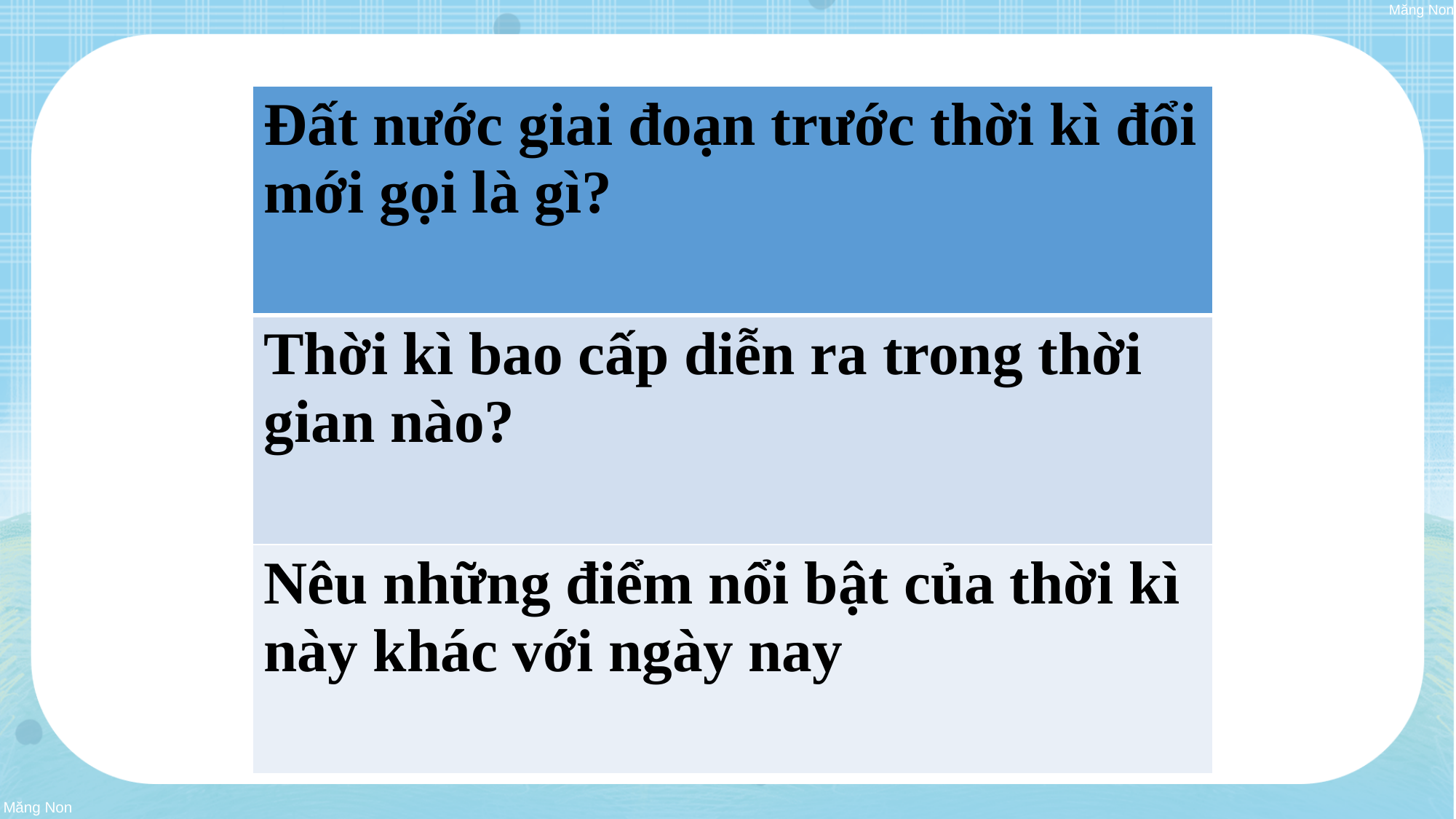

| Đất nước giai đoạn trước thời kì đổi mới gọi là gì? |
| --- |
| Thời kì bao cấp diễn ra trong thời gian nào? |
| Nêu những điểm nổi bật của thời kì này khác với ngày nay |